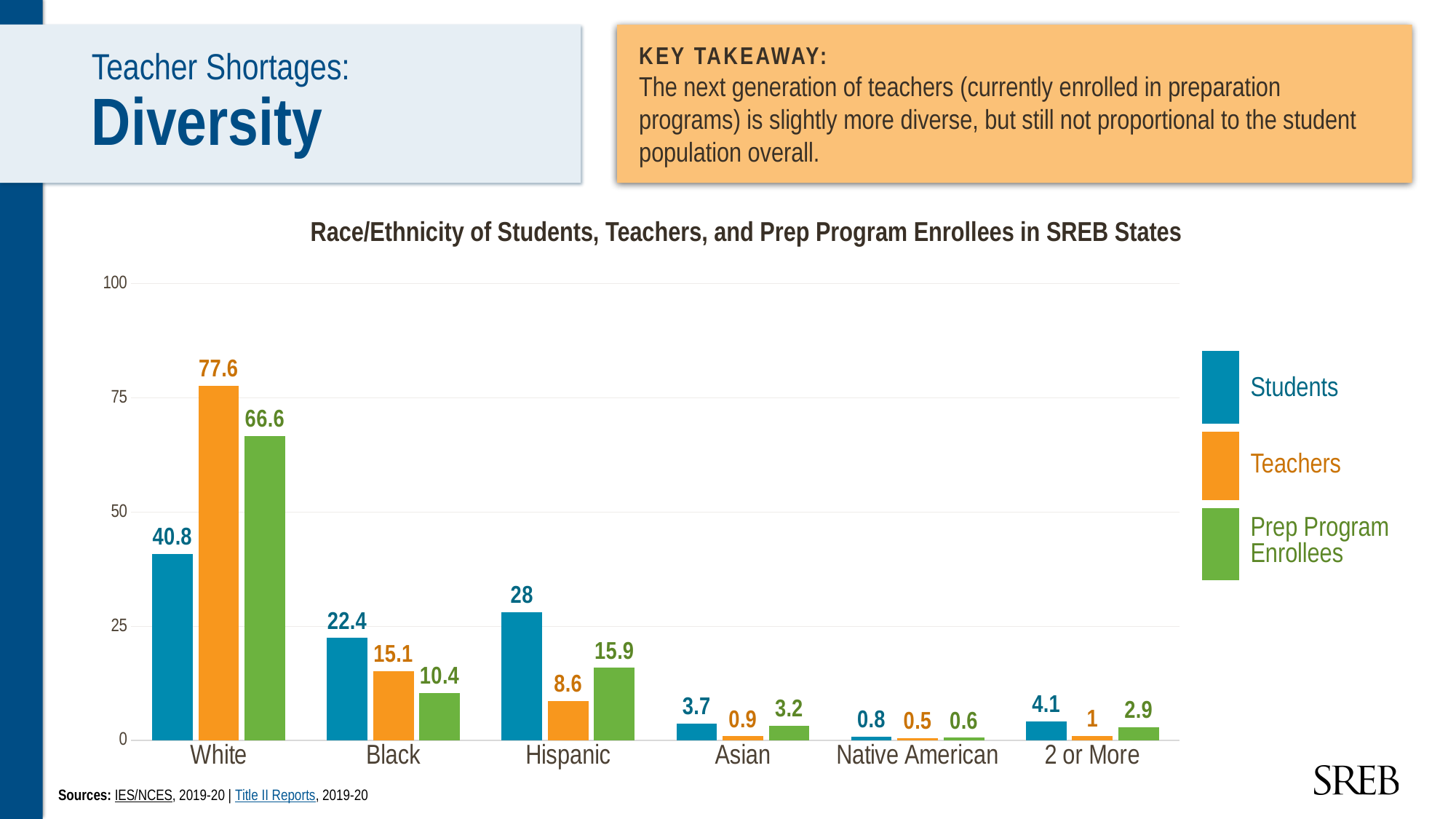

# Teacher Shortages: Diversity
KEY TAKEAWAY:
The next generation of teachers (currently enrolled in preparation programs) is slightly more diverse, but still not proportional to the student population overall.
Race/Ethnicity of Students, Teachers, and Prep Program Enrollees in SREB States

### Chart

| Category | Students | Teachers | Prep Program Enrollees |
|---|---|---|---|
| White | 40.8 | 77.6 | 66.6 |
| Black | 22.4 | 15.1 | 10.4 |
| Hispanic | 28.0 | 8.6 | 15.9 |
| Asian | 3.7 | 0.9 | 3.2 |
| Native American | 0.8 | 0.5 | 0.6 |
| 2 or More | 4.1 | 1.0 | 2.9 |
|  | Students |
| --- | --- |
|  | Teachers |
|  | Prep Program Enrollees |
Sources: IES/NCES, 2019-20 | Title II Reports, 2019-20